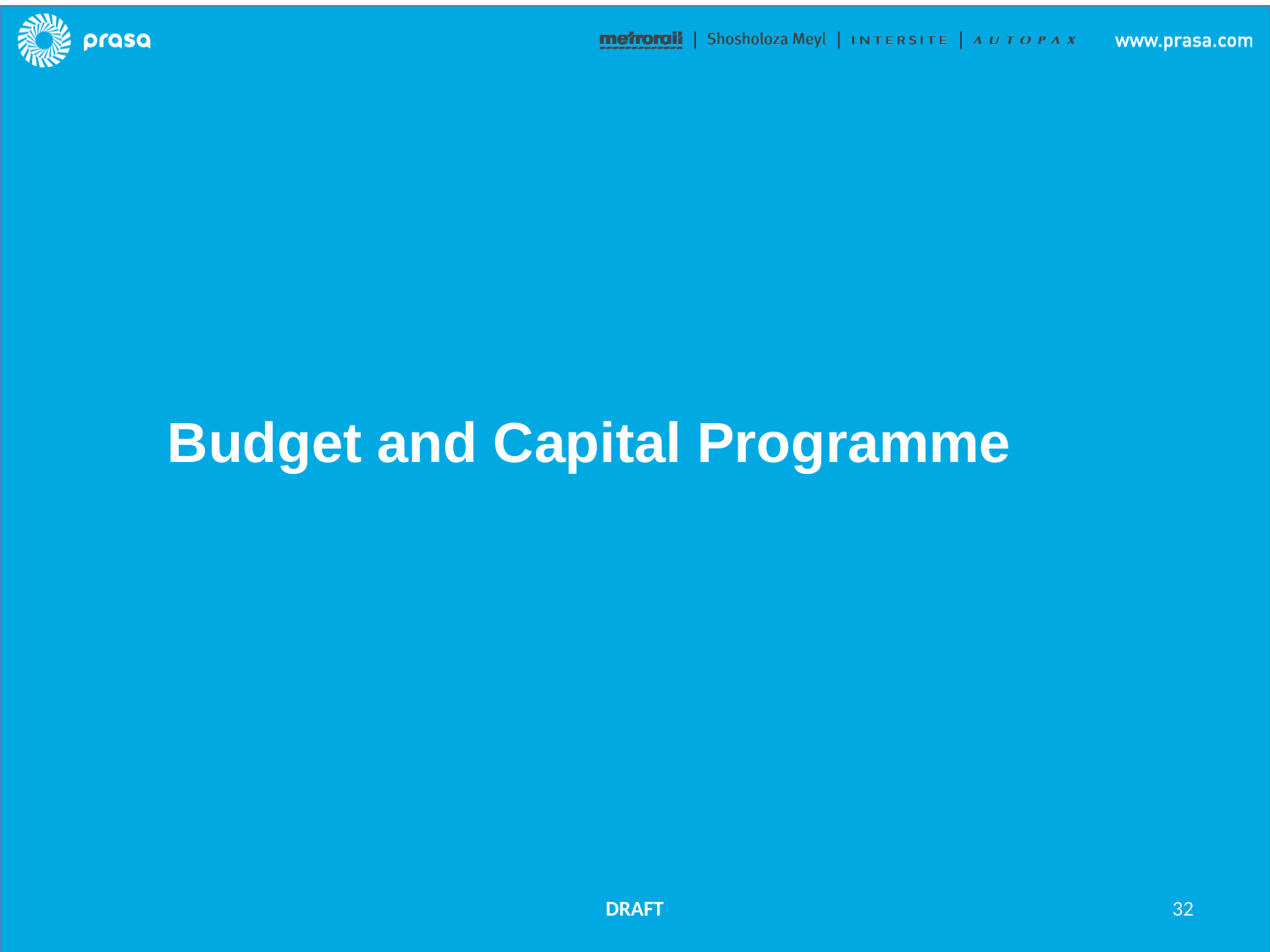

# Budget and Capital Programme
DRAFT
32